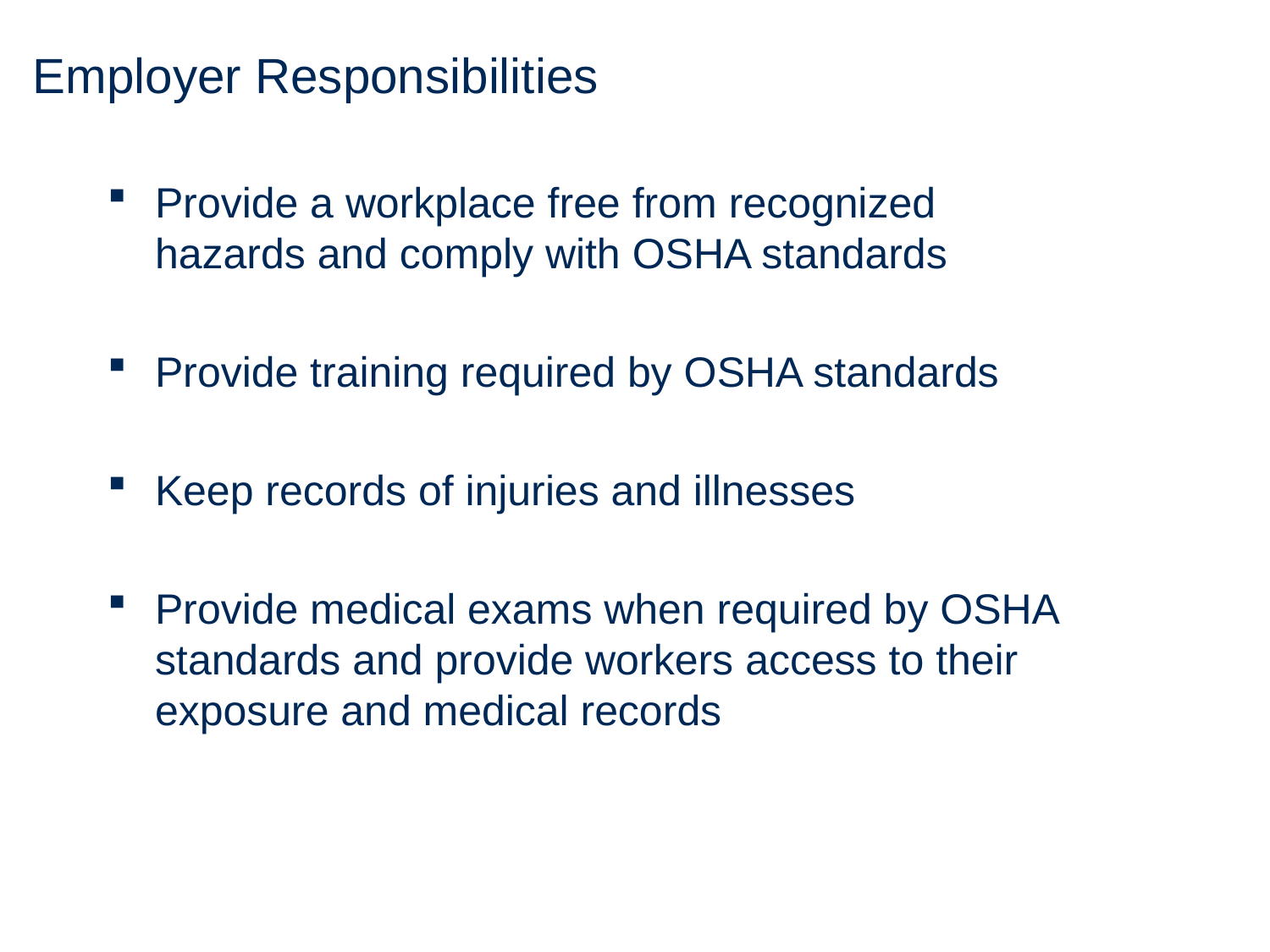

# Employer Responsibilities
Provide a workplace free from recognized hazards and comply with OSHA standards

Provide training required by OSHA standards

Keep records of injuries and illnesses

Provide medical exams when required by OSHA standards and provide workers access to their exposure and medical records

9